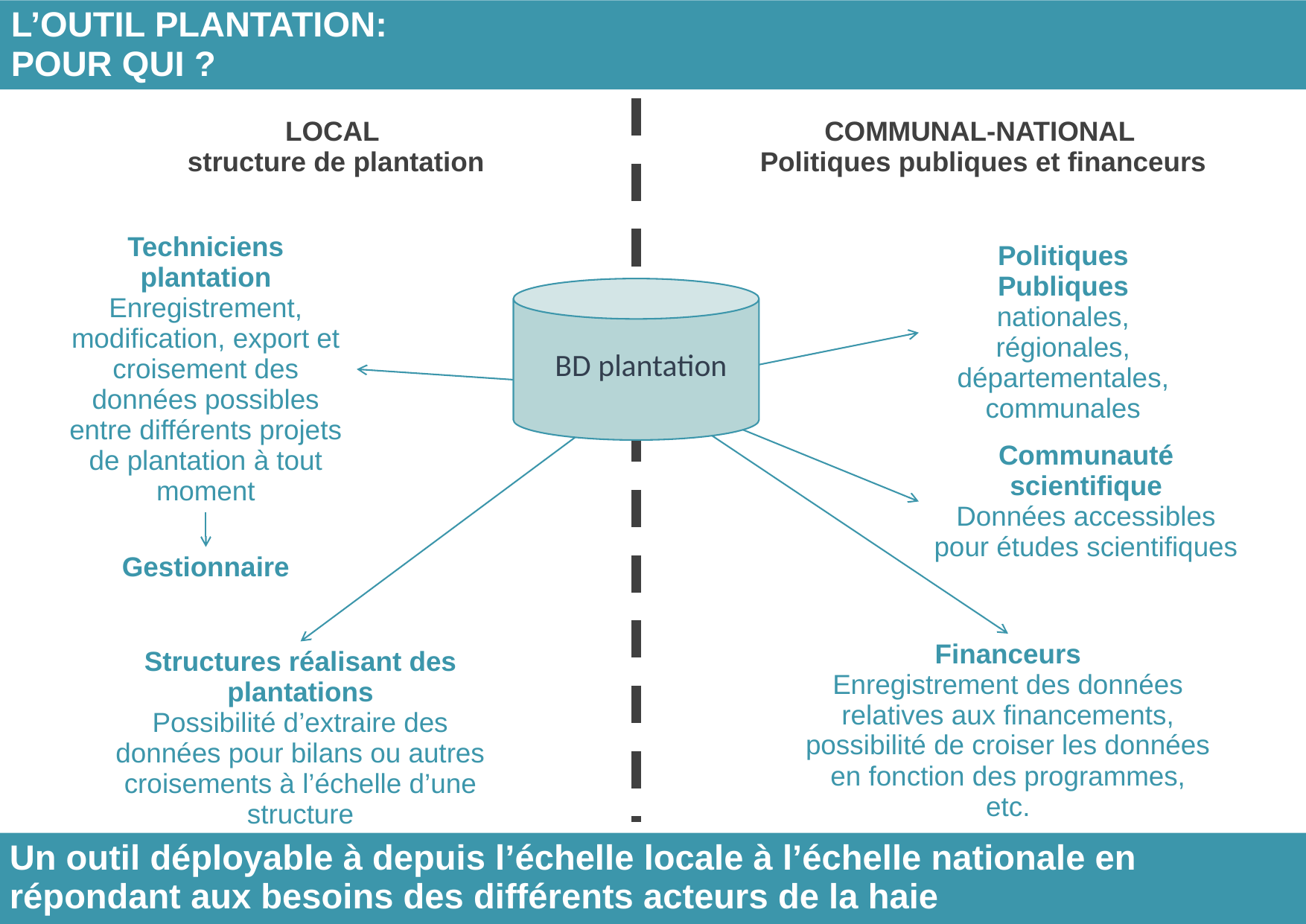

L’OUTIL PLANTATION:
POUR QUI ?
LOCAL
 structure de plantation
COMMUNAL-NATIONAL
Politiques publiques et financeurs
Techniciens plantation
Enregistrement, modification, export et croisement des données possibles entre différents projets de plantation à tout moment
Politiques Publiques nationales, régionales, départementales, communales

BD plantation
Communauté scientifique
Données accessibles pour études scientifiques
Gestionnaire
Financeurs
Enregistrement des données relatives aux financements, possibilité de croiser les données en fonction des programmes, etc.
Structures réalisant des plantations
Possibilité d’extraire des données pour bilans ou autres croisements à l’échelle d’une structure
Un outil déployable à depuis l’échelle locale à l’échelle nationale en répondant aux besoins des différents acteurs de la haie